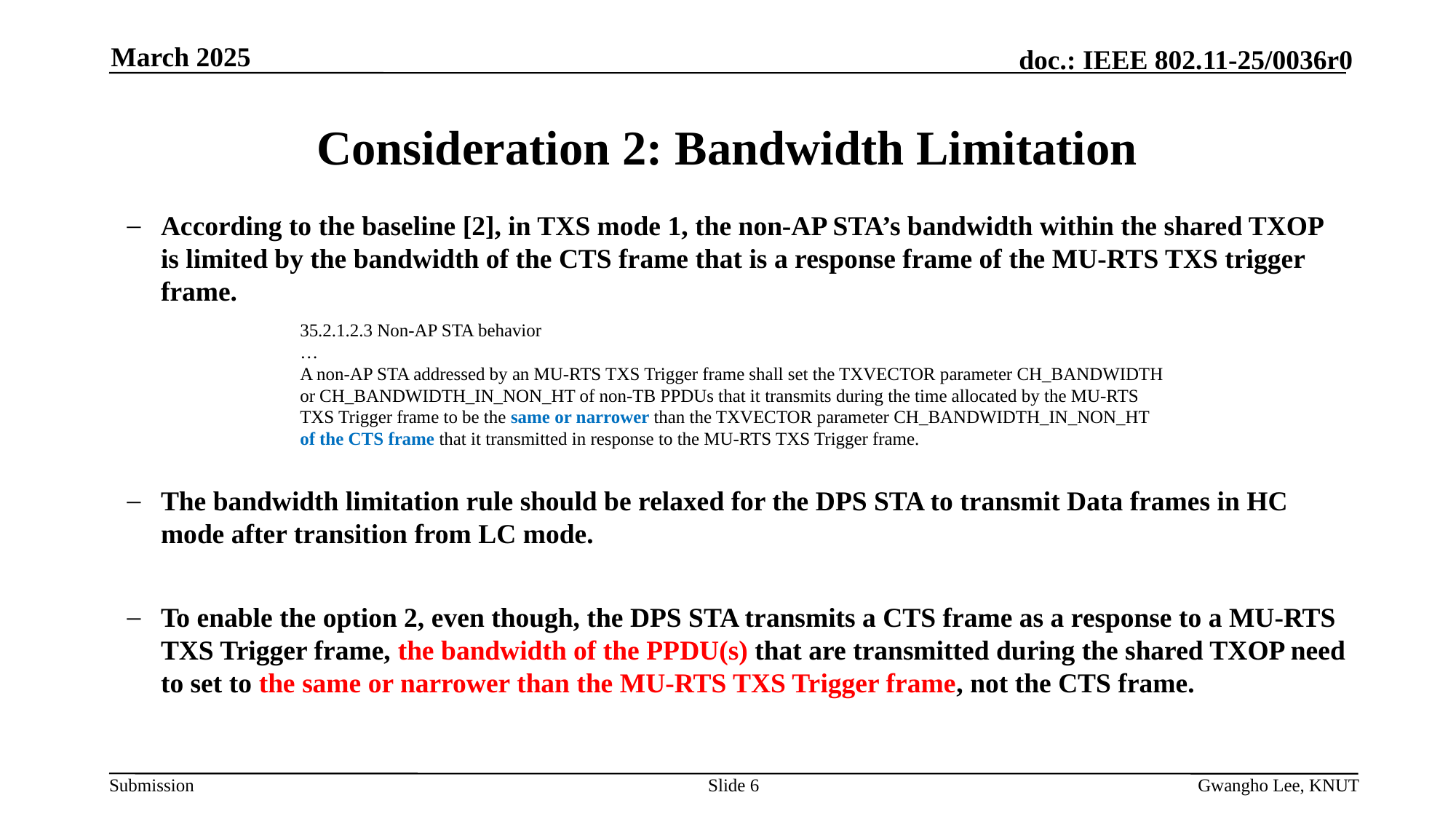

March 2025
# Consideration 2: Bandwidth Limitation
According to the baseline [2], in TXS mode 1, the non-AP STA’s bandwidth within the shared TXOP is limited by the bandwidth of the CTS frame that is a response frame of the MU-RTS TXS trigger frame.

The bandwidth limitation rule should be relaxed for the DPS STA to transmit Data frames in HC mode after transition from LC mode.

To enable the option 2, even though, the DPS STA transmits a CTS frame as a response to a MU-RTS TXS Trigger frame, the bandwidth of the PPDU(s) that are transmitted during the shared TXOP need to set to the same or narrower than the MU-RTS TXS Trigger frame, not the CTS frame.
35.2.1.2.3 Non-AP STA behavior
…
A non-AP STA addressed by an MU-RTS TXS Trigger frame shall set the TXVECTOR parameter CH_BANDWIDTH or CH_BANDWIDTH_IN_NON_HT of non-TB PPDUs that it transmits during the time allocated by the MU-RTS TXS Trigger frame to be the same or narrower than the TXVECTOR parameter CH_BANDWIDTH_IN_NON_HT of the CTS frame that it transmitted in response to the MU-RTS TXS Trigger frame.

Slide 6
Gwangho Lee, KNUT